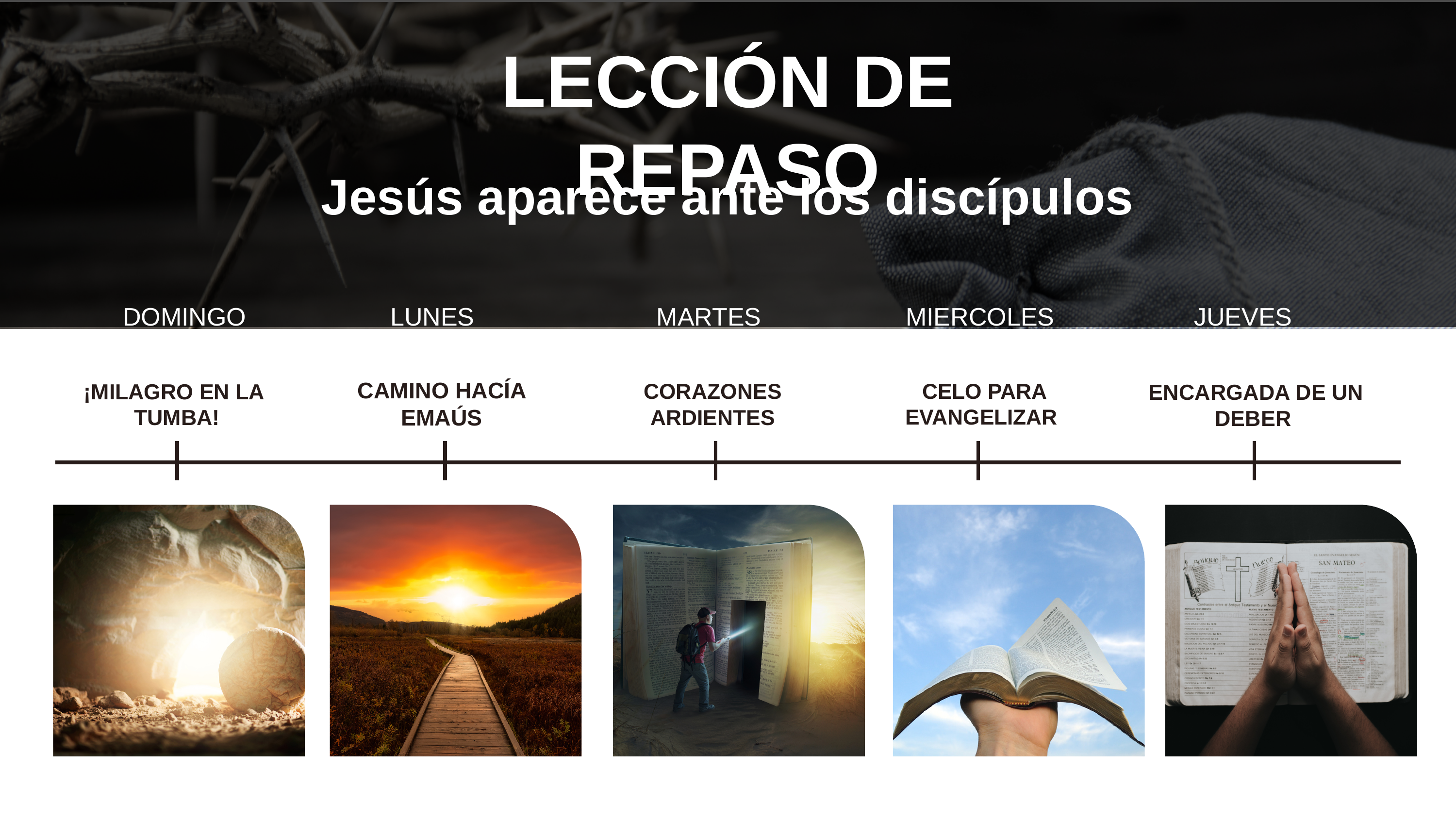

LECCIÓN DE REPASO
Jesús aparece ante los discípulos
DOMINGO
LUNES
MARTES
MIERCOLES
JUEVES
CAMINO HACÍA
EMAÚS
CORAZONES
ARDIENTES
¡MILAGRO EN LA
TUMBA!
CELO PARA EVANGELIZAR
ENCARGADA DE UN DEBER